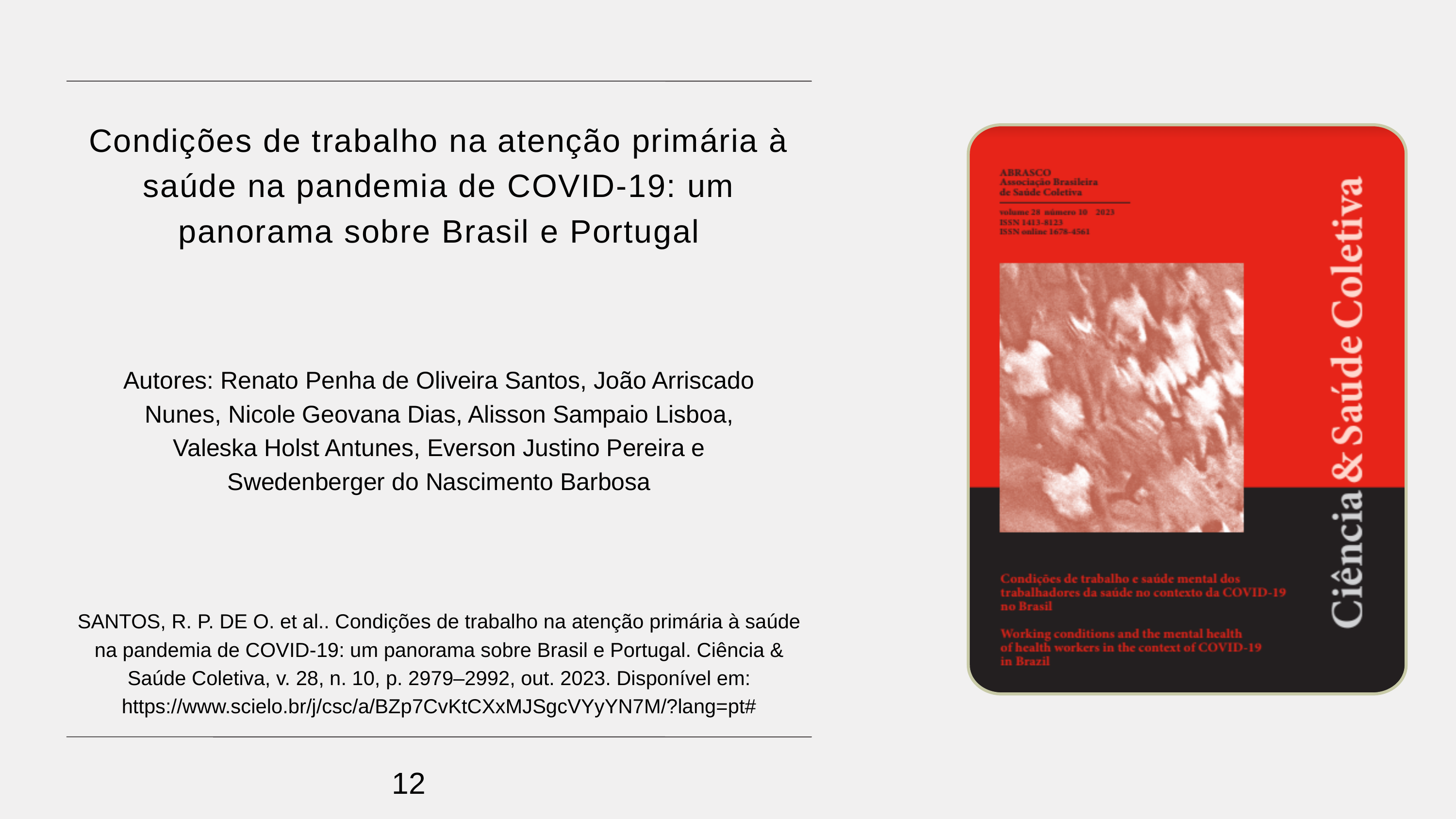

Condições de trabalho na atenção primária à saúde na pandemia de COVID-19: um panorama sobre Brasil e Portugal

Autores: Renato Penha de Oliveira Santos, João Arriscado Nunes, Nicole Geovana Dias, Alisson Sampaio Lisboa, Valeska Holst Antunes, Everson Justino Pereira e Swedenberger do Nascimento Barbosa
SANTOS, R. P. DE O. et al.. Condições de trabalho na atenção primária à saúde na pandemia de COVID-19: um panorama sobre Brasil e Portugal. Ciência & Saúde Coletiva, v. 28, n. 10, p. 2979–2992, out. 2023. Disponível em: https://www.scielo.br/j/csc/a/BZp7CvKtCXxMJSgcVYyYN7M/?lang=pt#

12